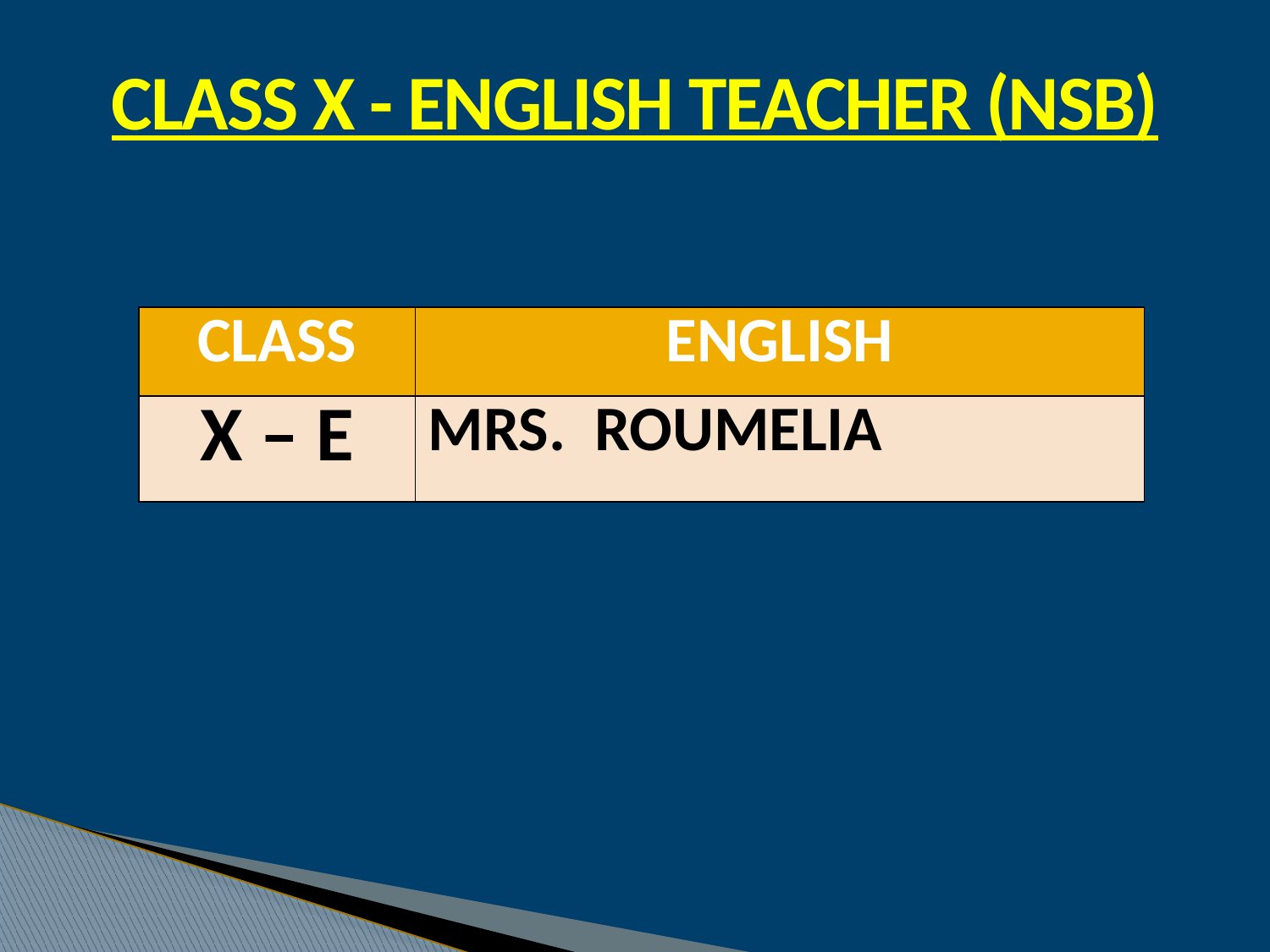

CLASS X - ENGLISH TEACHER (NSB)
| CLASS | ENGLISH |
| --- | --- |
| X – E | MRS. ROUMELIA |